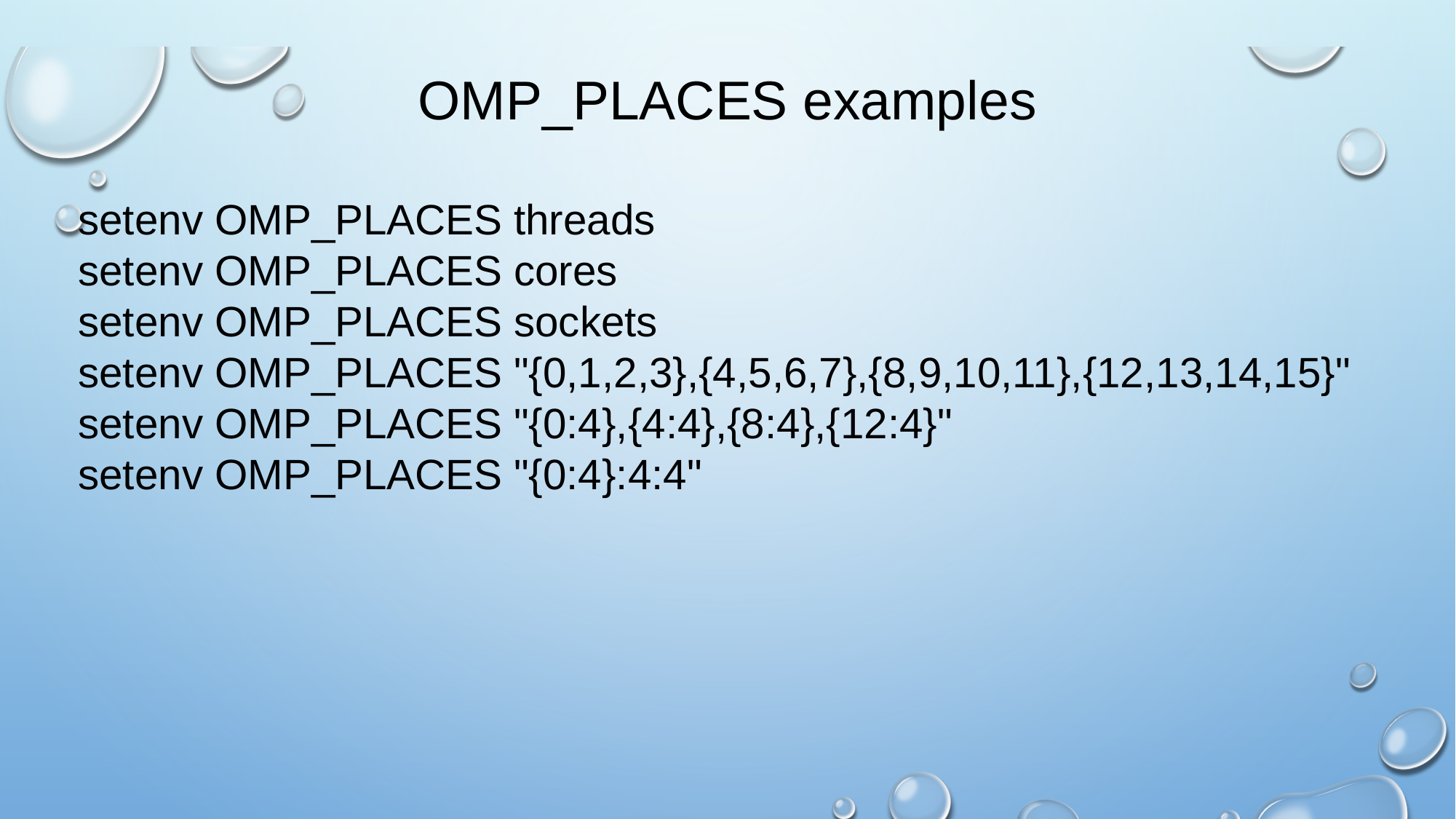

# OMP_PLACES examples
setenv OMP_PLACES threads 
setenv OMP_PLACES cores
setenv OMP_PLACES sockets 
setenv OMP_PLACES "{0,1,2,3},{4,5,6,7},{8,9,10,11},{12,13,14,15}" 
setenv OMP_PLACES "{0:4},{4:4},{8:4},{12:4}" 
setenv OMP_PLACES "{0:4}:4:4"